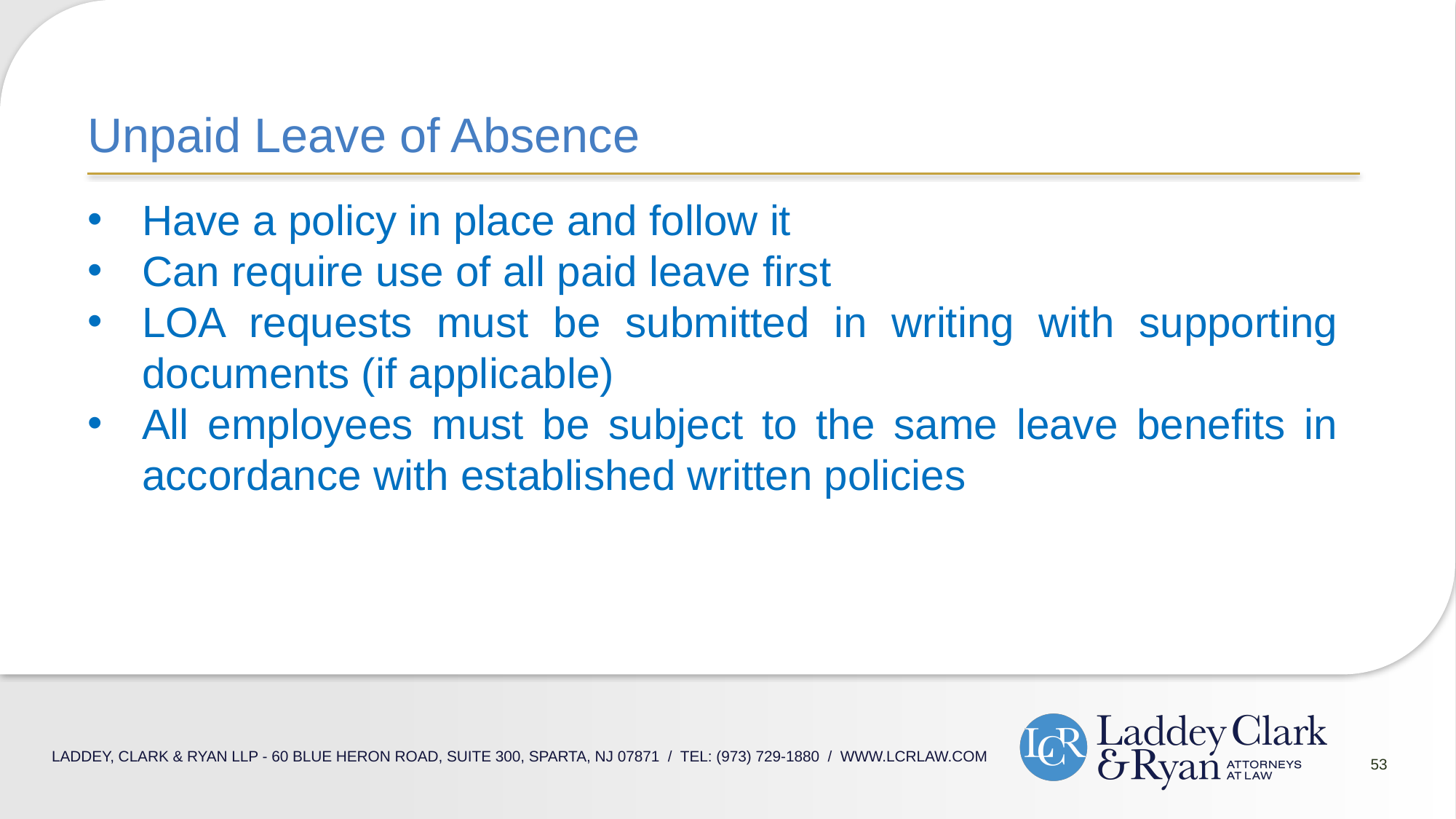

Unpaid Leave of Absence
Have a policy in place and follow it
Can require use of all paid leave first
LOA requests must be submitted in writing with supporting documents (if applicable)
All employees must be subject to the same leave benefits in accordance with established written policies